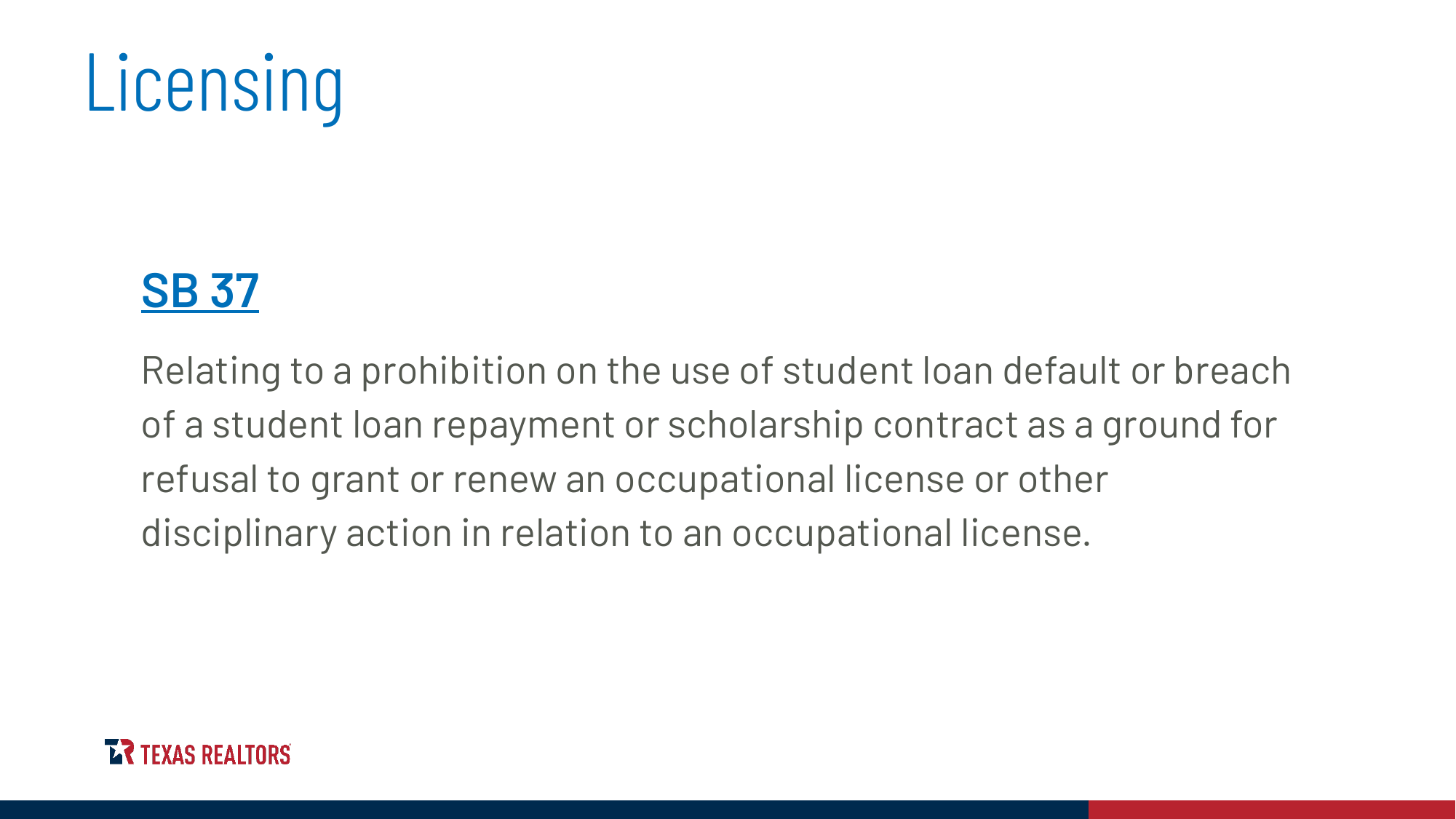

Licensing
SB 37

Relating to a prohibition on the use of student loan default or breach of a student loan repayment or scholarship contract as a ground for refusal to grant or renew an occupational license or other disciplinary action in relation to an occupational license.